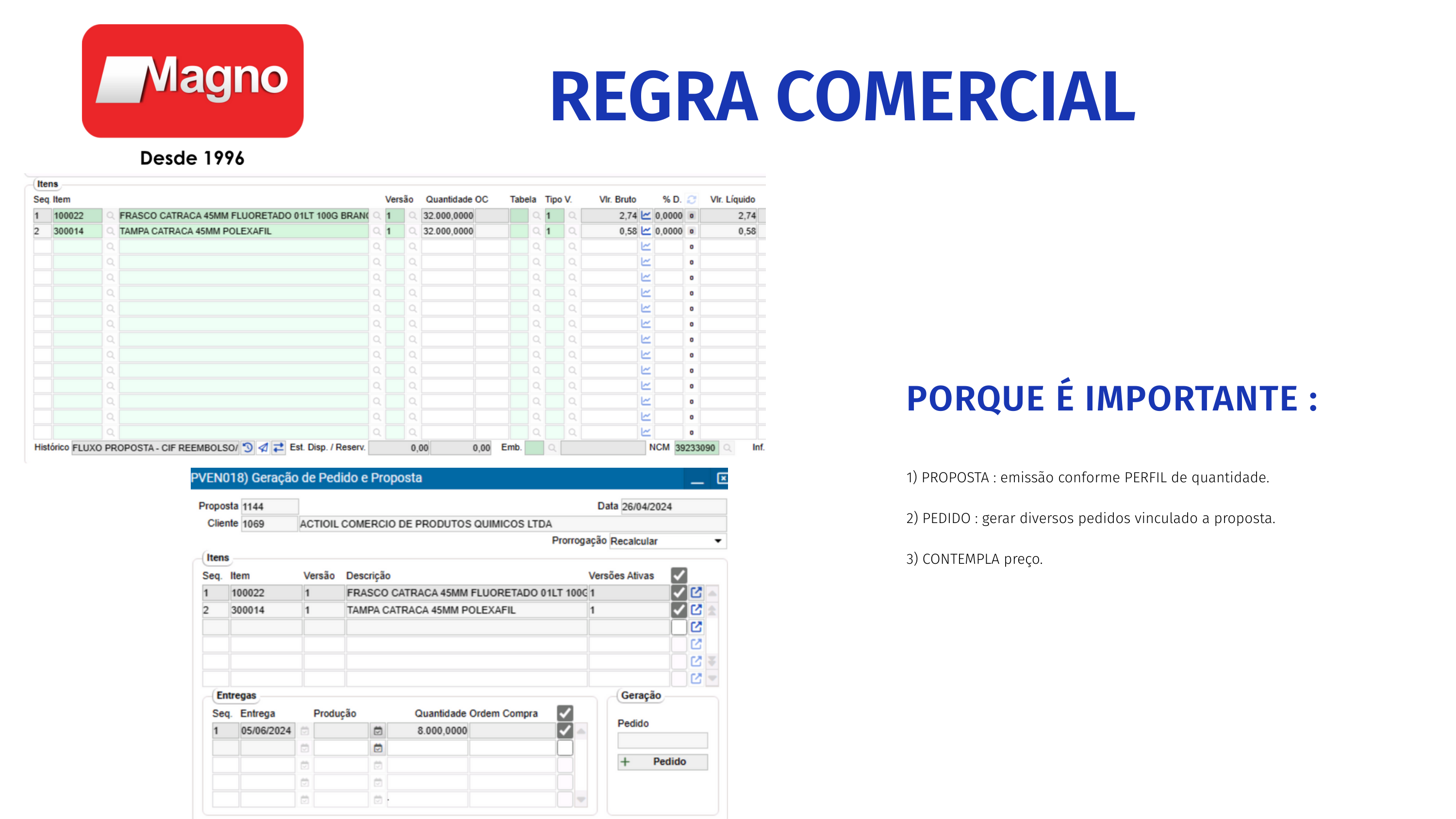

REGRA COMERCIAL

PORQUE É IMPORTANTE :
1) PROPOSTA : emissão conforme PERFIL de quantidade.

2) PEDIDO : gerar diversos pedidos vinculado a proposta.

3) CONTEMPLA preço.